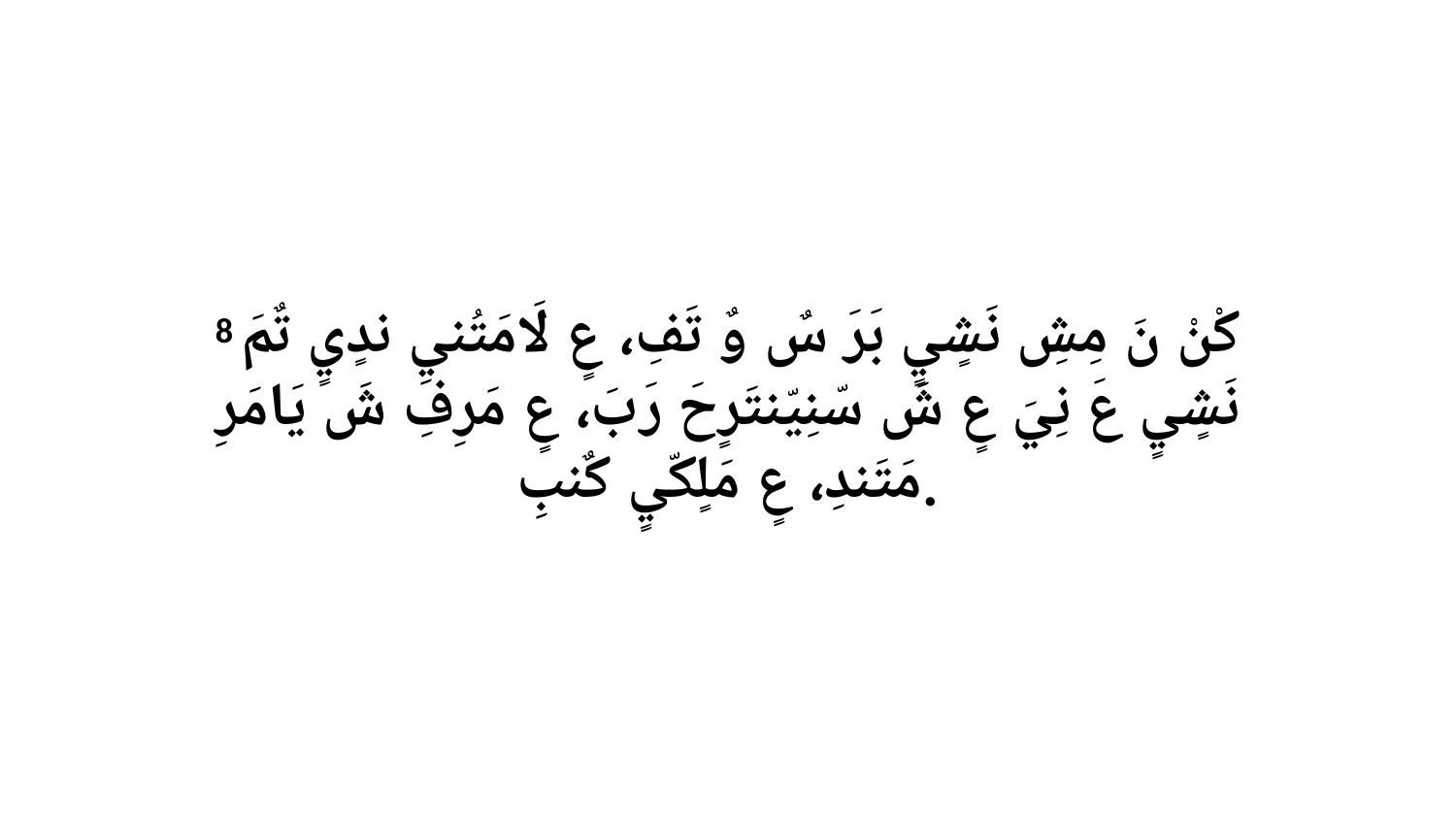

8 كْنْ نَ مِشِ نَشٍيٍ بَرَ سٌ وٌ تَفِ، عٍ لَامَتُنيِ ندٍيٍ تٌمَ نَشٍيٍ عَ نِيَ عٍ شَ سّنِيّنتَرٍحَ رَبَ، عٍ مَرِفِ شَ يَامَرِ مَتَندِ، عٍ مَلٍكّيٍ كٌنبِ.